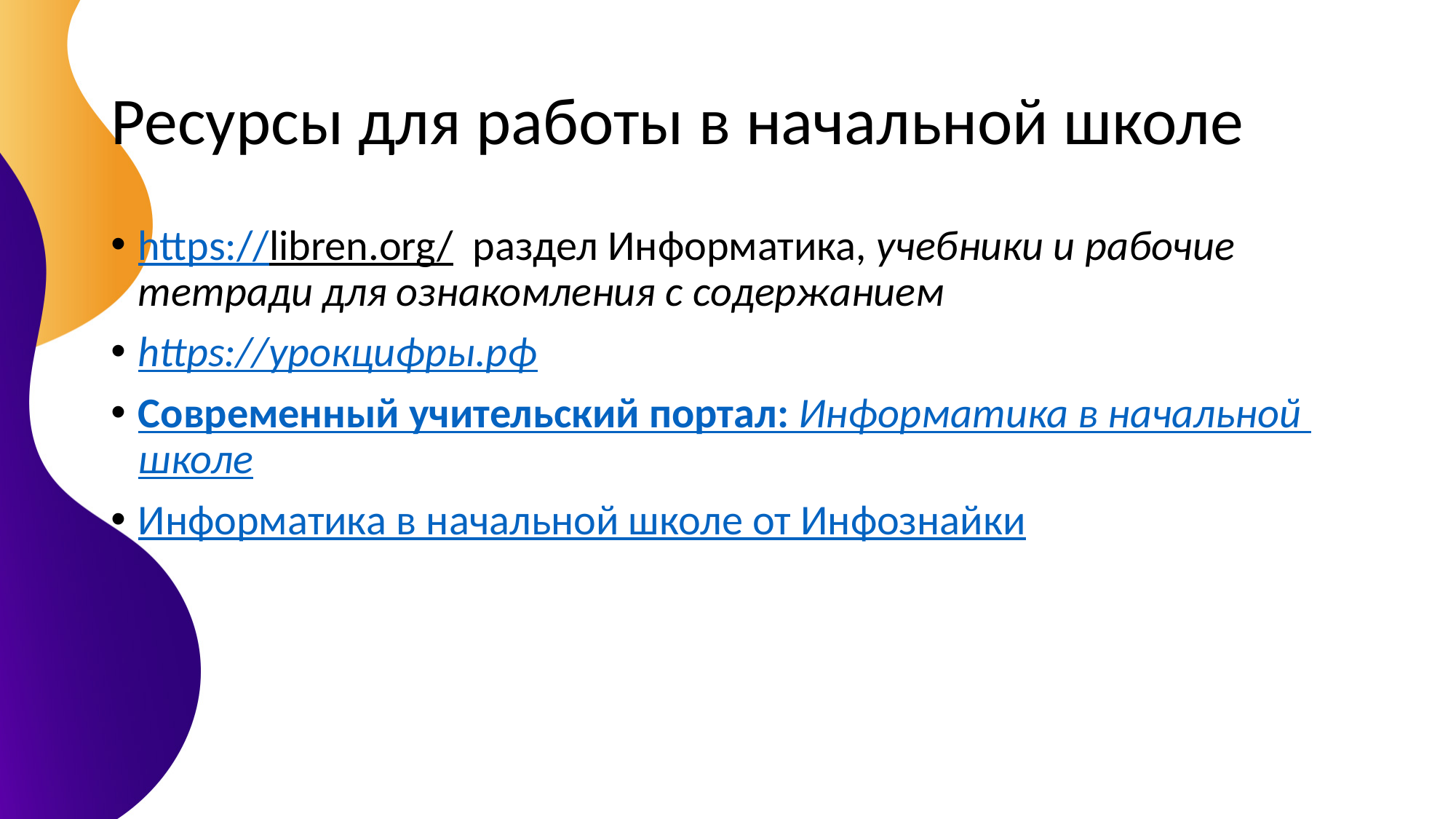

# Ресурсы для работы в начальной школе
https://libren.org/  раздел Информатика, учебники и рабочие тетради для ознакомления с содержанием
https://урокцифры.рф
Современный учительский портал: Информатика в начальной школе
Информатика в начальной школе от Инфознайки